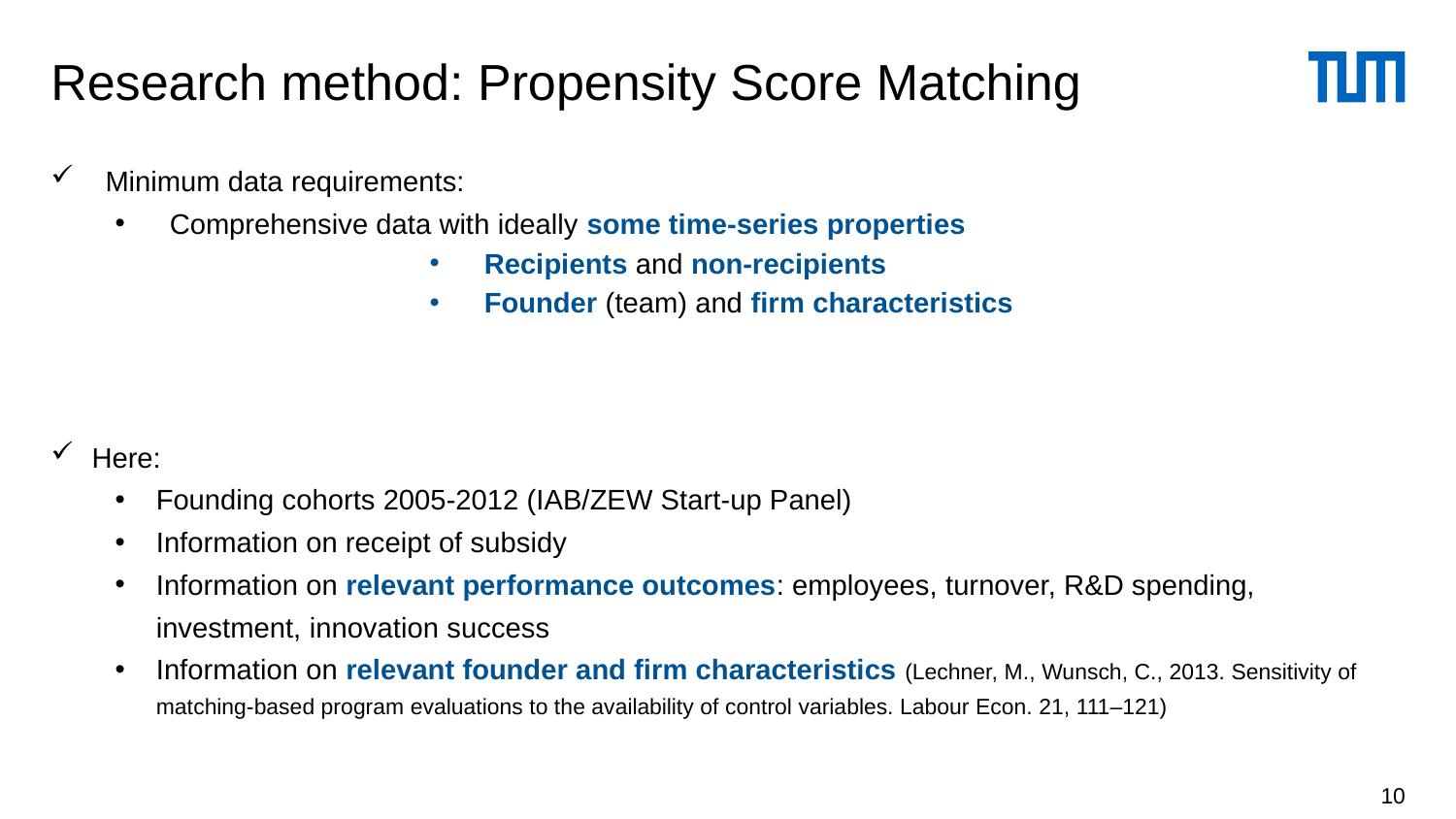

# Research method: Propensity Score Matching
Minimum data requirements:
Comprehensive data with ideally some time-series properties
Recipients and non-recipients
Founder (team) and firm characteristics

Here:
Founding cohorts 2005-2012 (IAB/ZEW Start-up Panel)
Information on receipt of subsidy
Information on relevant performance outcomes: employees, turnover, R&D spending, investment, innovation success
Information on relevant founder and firm characteristics (Lechner, M., Wunsch, C., 2013. Sensitivity of matching-based program evaluations to the availability of control variables. Labour Econ. 21, 111–121)

10